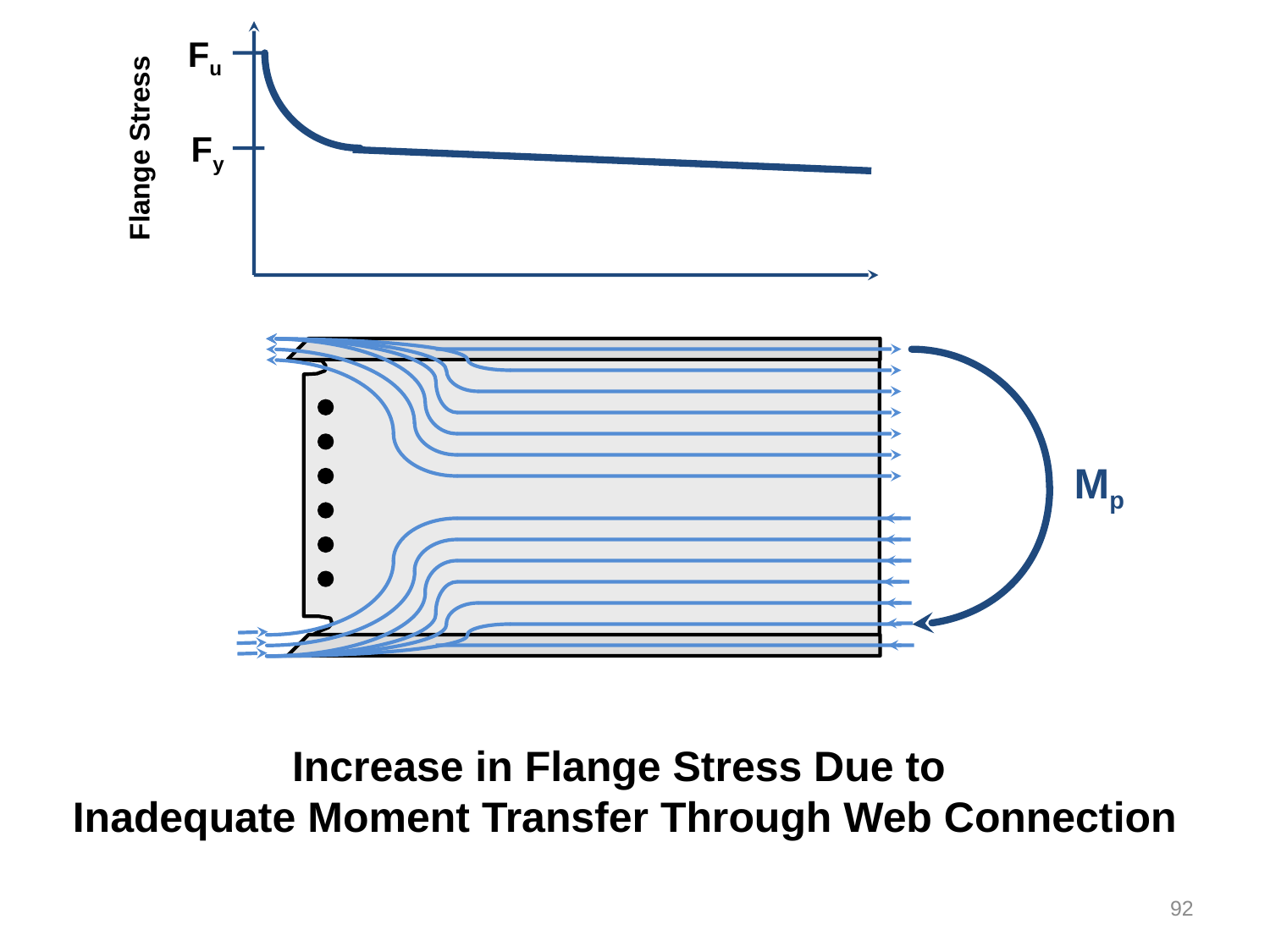

Fu

Fy
Flange Stress

Mp

Increase in Flange Stress Due to
Inadequate Moment Transfer Through Web Connection
92